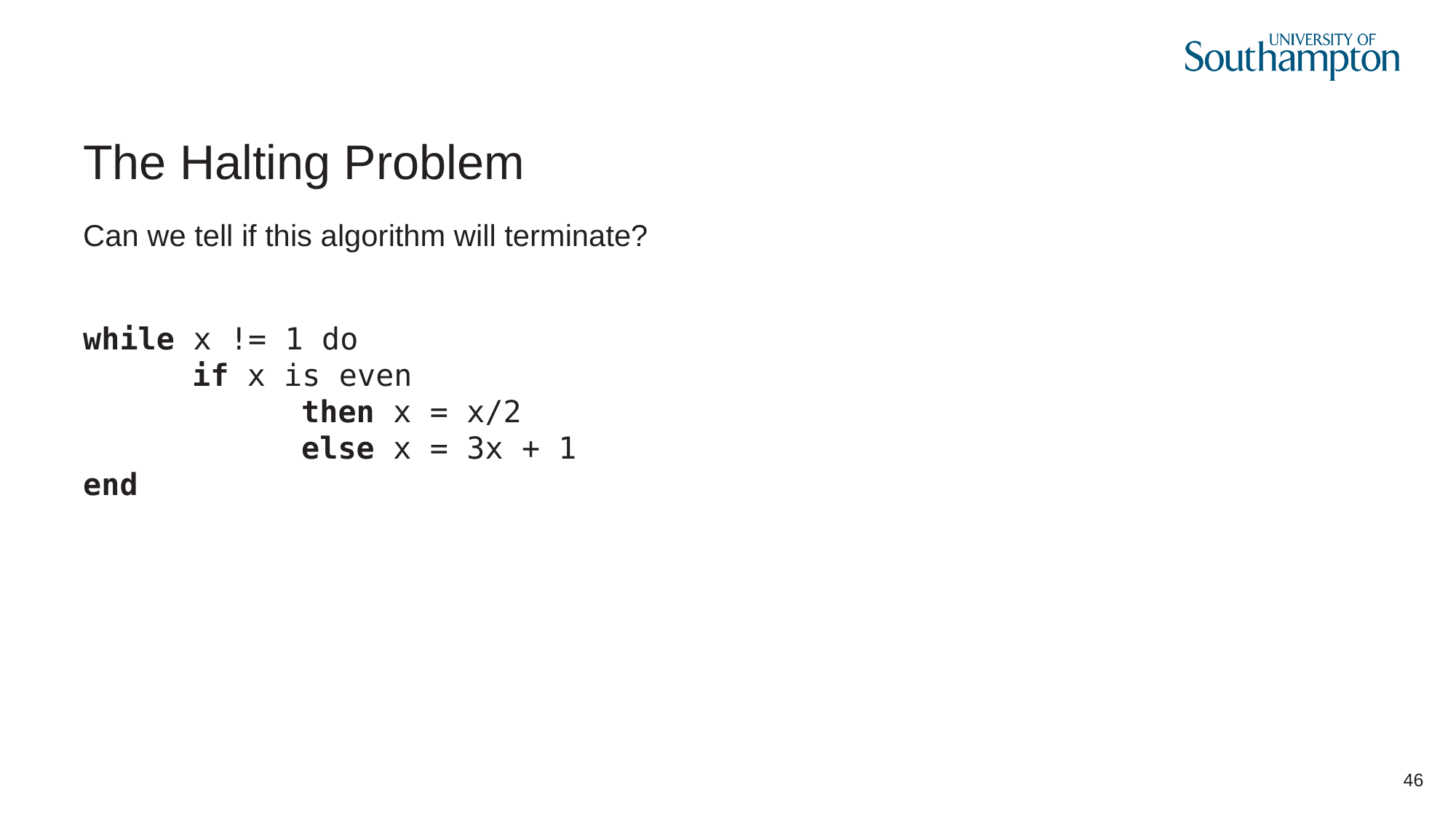

# The Halting Problem
Can we tell if this algorithm will terminate?

while x != 1 do
	if x is even
		then x = x/2
		else x = 3x + 1
end